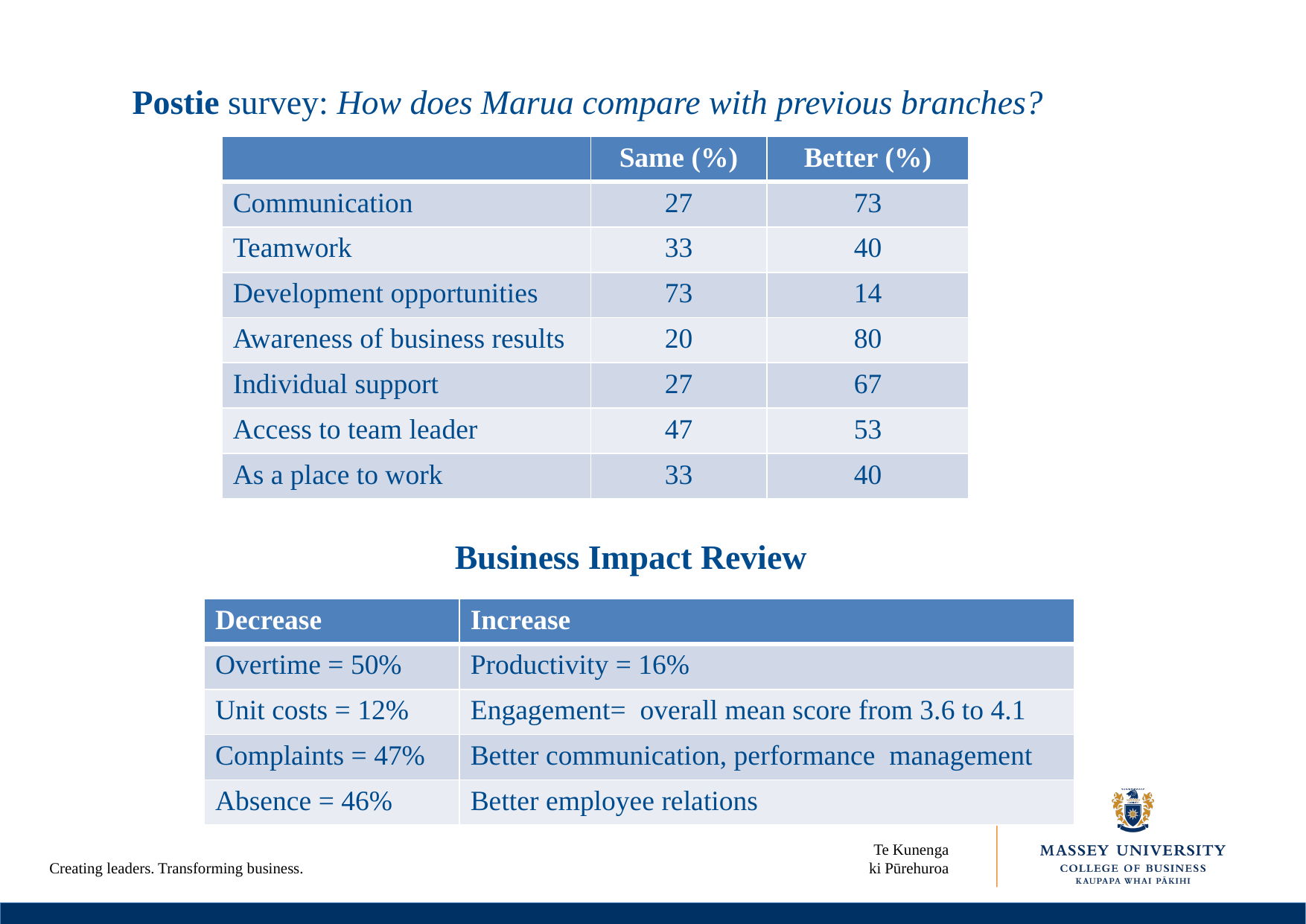

Postie survey: How does Marua compare with previous branches?

|  | Same (%) | Better (%) |
| --- | --- | --- |
| Communication | 27 | 73 |
| Teamwork | 33 | 40 |
| Development opportunities | 73 | 14 |
| Awareness of business results | 20 | 80 |
| Individual support | 27 | 67 |
| Access to team leader | 47 | 53 |
| As a place to work | 33 | 40 |
Business Impact Review
| Decrease |
| --- |
| Overtime = 50% |
| Unit costs = 12% |
| Complaints = 47% |
| Absence = 46% |
| Increase |
| --- |
| Productivity = 16% |
| Engagement= overall mean score from 3.6 to 4.1 |
| Better communication, performance management |
| Better employee relations |